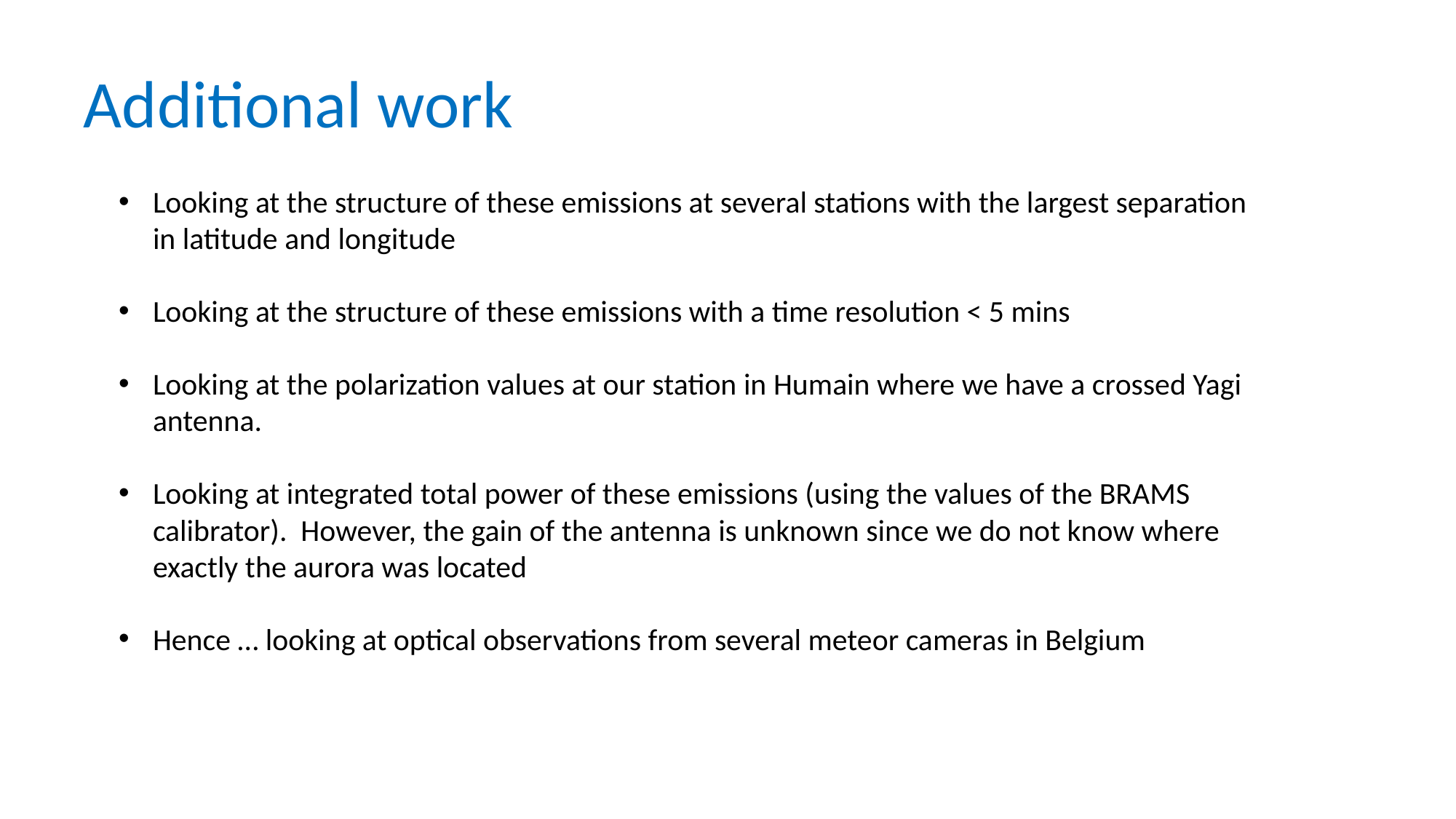

# Additional work
Looking at the structure of these emissions at several stations with the largest separation in latitude and longitude

Looking at the structure of these emissions with a time resolution < 5 mins

Looking at the polarization values at our station in Humain where we have a crossed Yagi antenna.

Looking at integrated total power of these emissions (using the values of the BRAMS calibrator).  However, the gain of the antenna is unknown since we do not know where exactly the aurora was located

Hence … looking at optical observations from several meteor cameras in Belgium